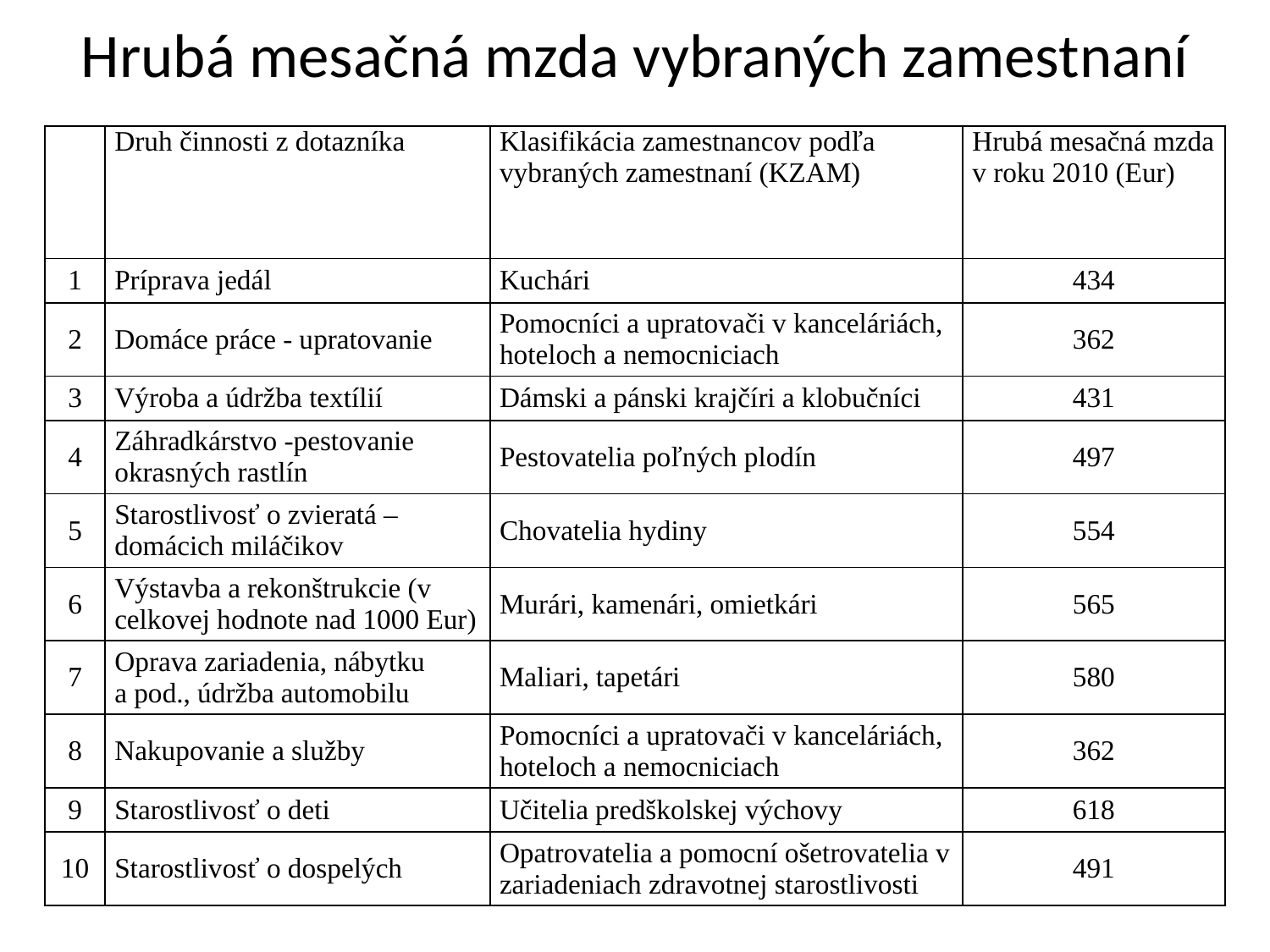

Hrubá mesačná mzda vybraných zamestnaní
|  | Druh činnosti z dotazníka | Klasifikácia zamestnancov podľa vybraných zamestnaní (KZAM) | Hrubá mesačná mzda v roku 2010 (Eur) |
| --- | --- | --- | --- |
| 1 | Príprava jedál | Kuchári | 434 |
| 2 | Domáce práce - upratovanie | Pomocníci a upratovači v kanceláriách, hoteloch a nemocniciach | 362 |
| 3 | Výroba a údržba textílií | Dámski a pánski krajčíri a klobučníci | 431 |
| 4 | Záhradkárstvo -pestovanie okrasných rastlín | Pestovatelia poľných plodín | 497 |
| 5 | Starostlivosť o zvieratá – domácich miláčikov | Chovatelia hydiny | 554 |
| 6 | Výstavba a rekonštrukcie (v celkovej hodnote nad 1000 Eur) | Murári, kamenári, omietkári | 565 |
| 7 | Oprava zariadenia, nábytku a pod., údržba automobilu | Maliari, tapetári | 580 |
| 8 | Nakupovanie a služby | Pomocníci a upratovači v kanceláriách, hoteloch a nemocniciach | 362 |
| 9 | Starostlivosť o deti | Učitelia predškolskej výchovy | 618 |
| 10 | Starostlivosť o dospelých | Opatrovatelia a pomocní ošetrovatelia v zariadeniach zdravotnej starostlivosti | 491 |